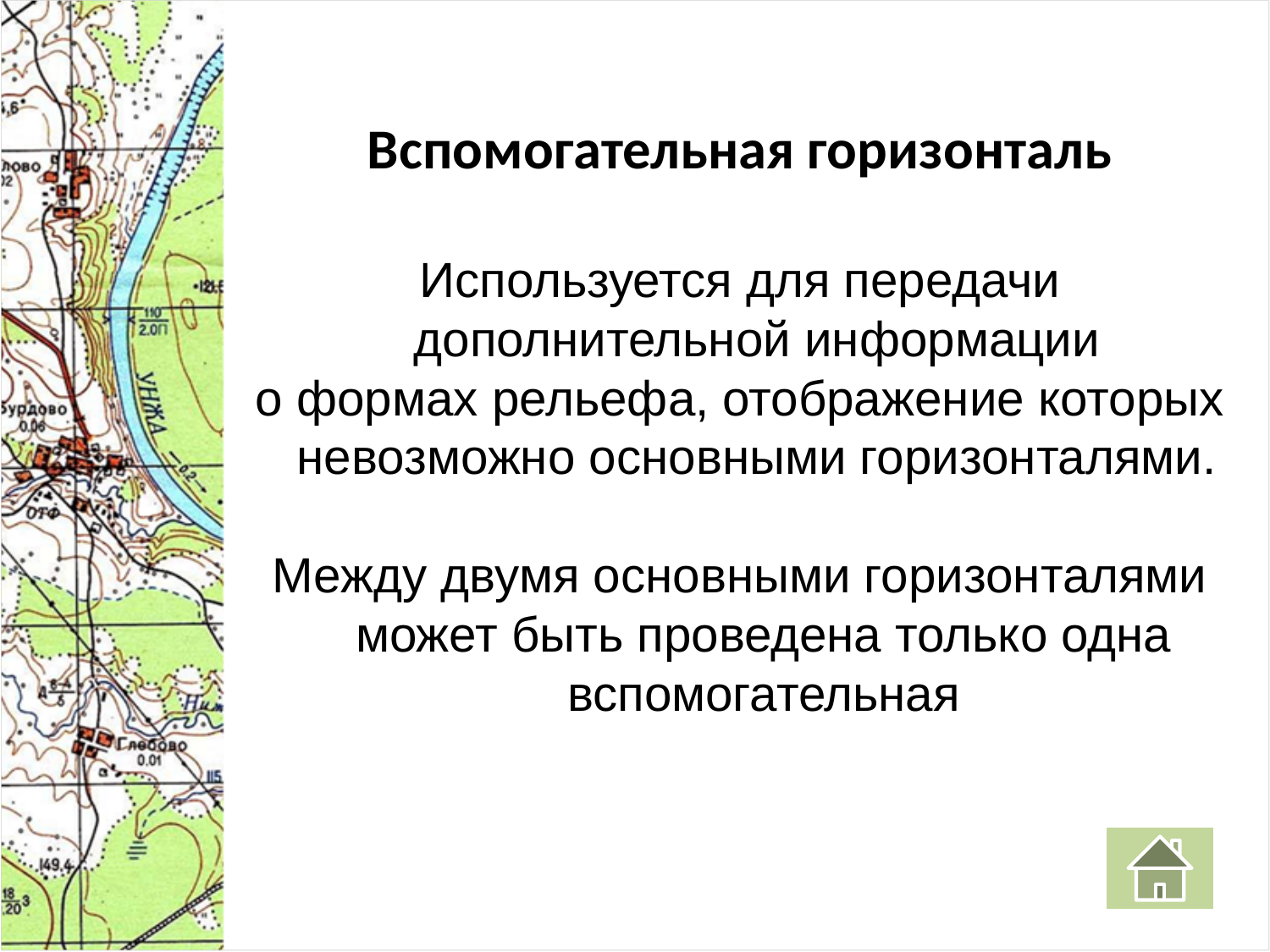

Вспомогательная горизонталь

Используется для передачи дополнительной информации
о формах рельефа, отображение которых невозможно основными горизонталями.

Между двумя основными горизонталями может быть проведена только одна вспомогательная